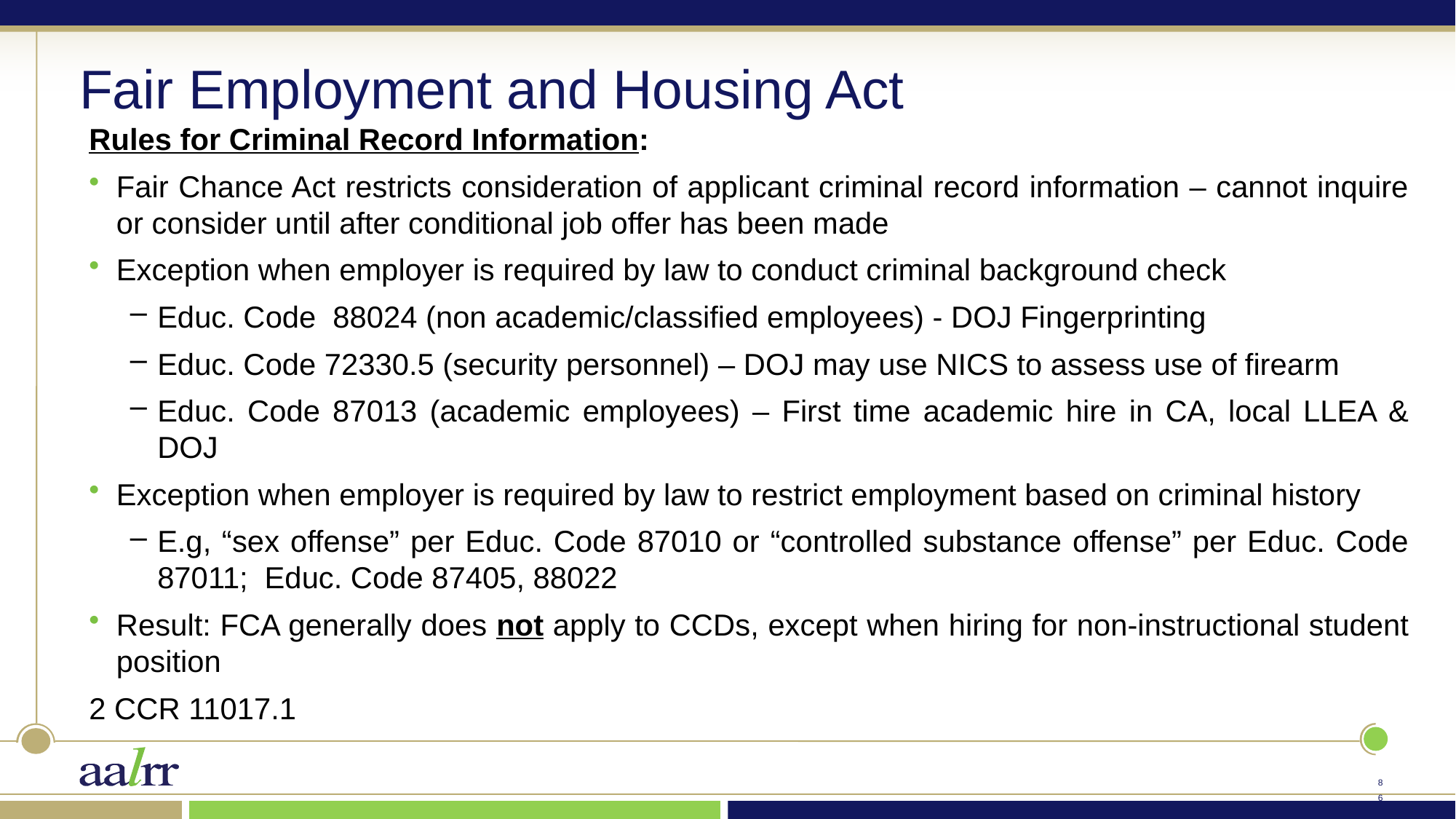

# Fair Employment and Housing Act
Rules for Criminal Record Information:
Fair Chance Act restricts consideration of applicant criminal record information – cannot inquire or consider until after conditional job offer has been made
Exception when employer is required by law to conduct criminal background check
Educ. Code  88024 (non academic/classified employees) - DOJ Fingerprinting
Educ. Code 72330.5 (security personnel) – DOJ may use NICS to assess use of firearm
Educ. Code 87013 (academic employees) – First time academic hire in CA, local LLEA & DOJ
Exception when employer is required by law to restrict employment based on criminal history
E.g, “sex offense” per Educ. Code 87010 or “controlled substance offense” per Educ. Code 87011;  Educ. Code 87405, 88022
Result: FCA generally does not apply to CCDs, except when hiring for non-instructional student position
2 CCR 11017.1
86